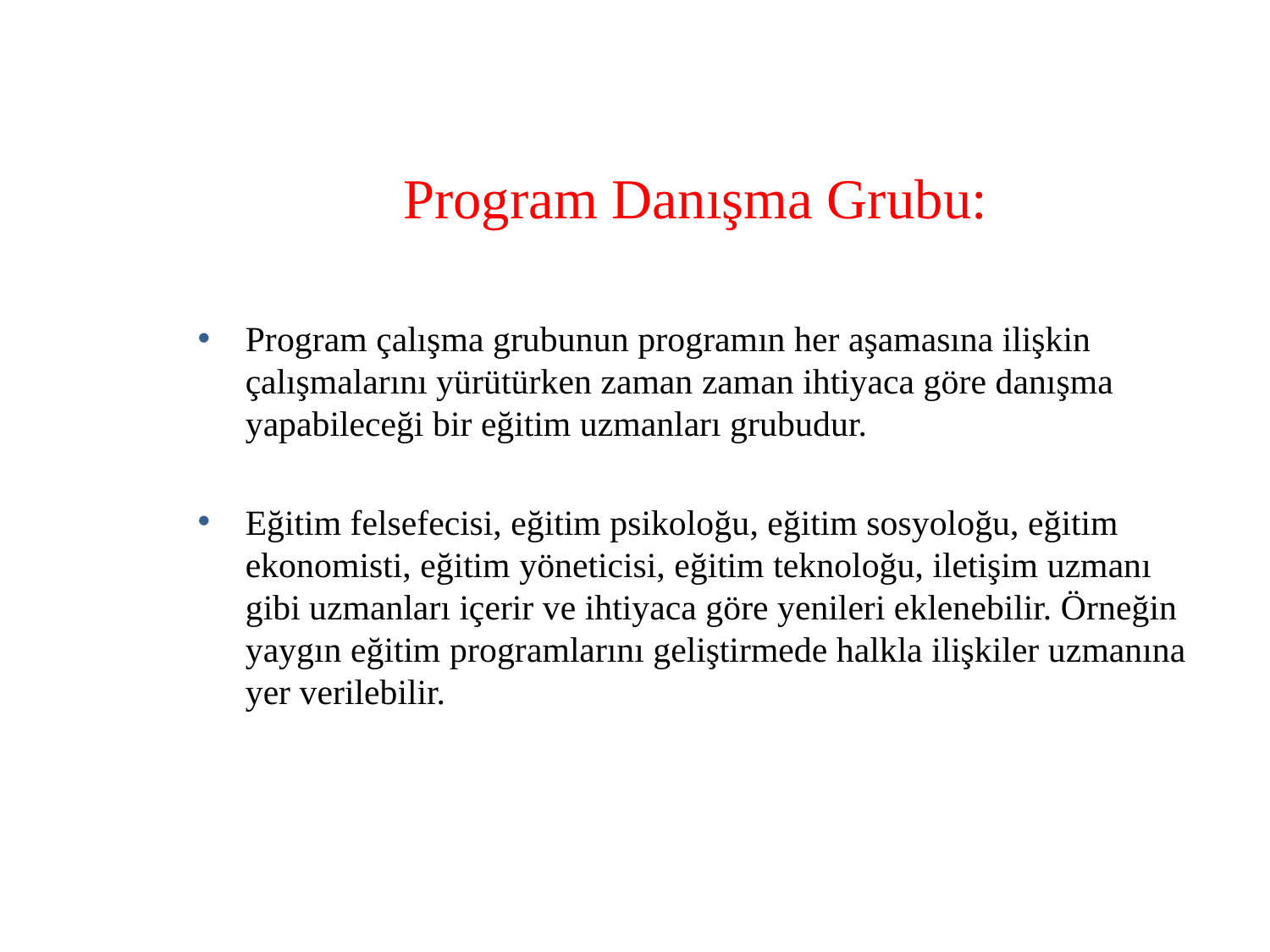

Program Danışma Grubu:

Program çalışma grubunun programın her aşamasına ilişkin çalışmalarını yürütürken zaman zaman ihtiyaca göre danışma yapabileceği bir eğitim uzmanları grubudur.

Eğitim felsefecisi, eğitim psikoloğu, eğitim sosyoloğu, eğitim ekonomisti, eğitim yöneticisi, eğitim teknoloğu, iletişim uzmanı gibi uzmanları içerir ve ihtiyaca göre yenileri eklenebilir. Örneğin yaygın eğitim programlarını geliştirmede halkla ilişkiler uzmanına yer verilebilir.